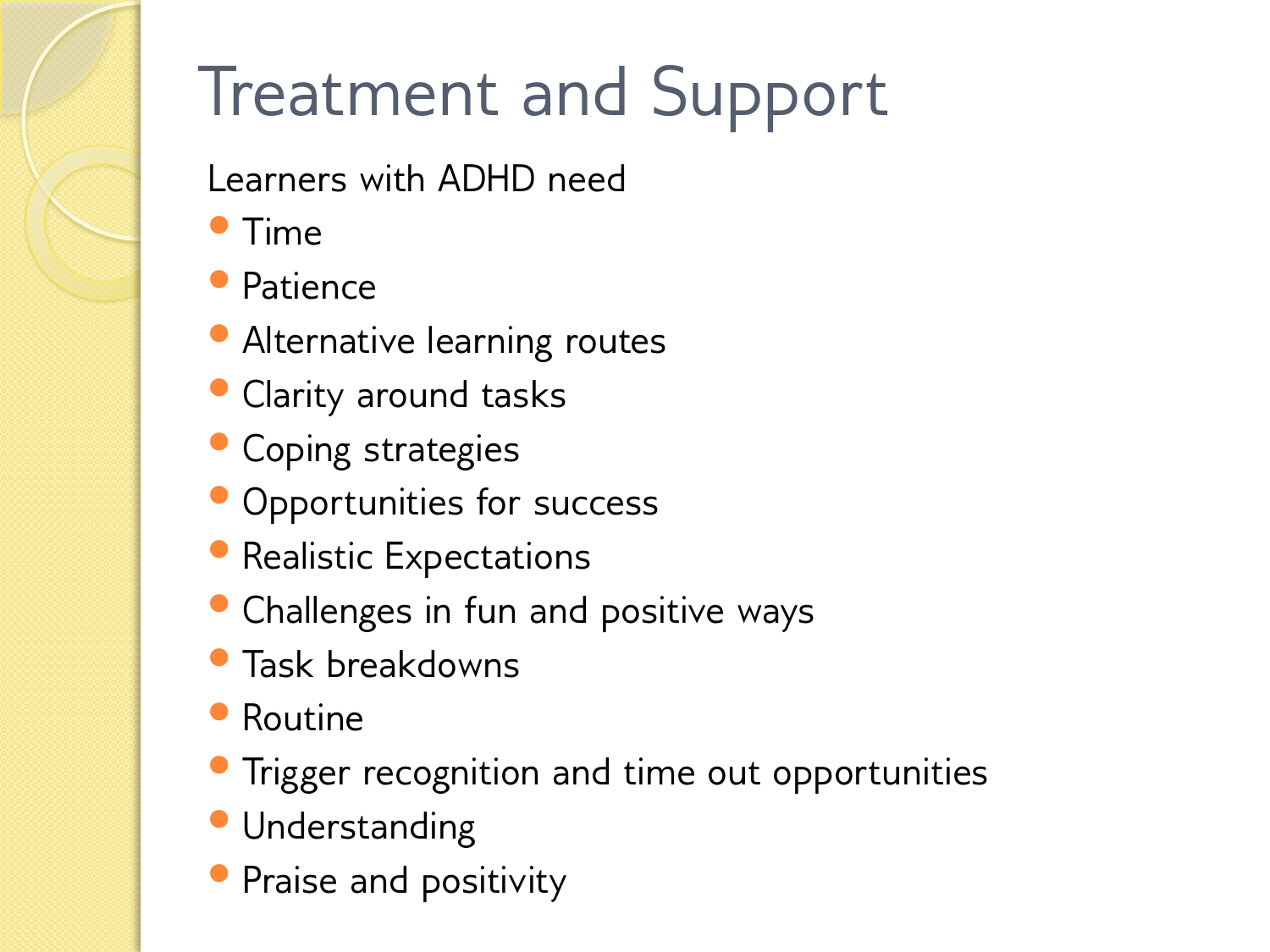

# Treatment and Support
Learners with ADHD need
Time
Patience
Alternative learning routes
Clarity around tasks
Coping strategies
Opportunities for success
Realistic Expectations
Challenges in fun and positive ways
Task breakdowns
Routine
Trigger recognition and time out opportunities
Understanding
Praise and positivity